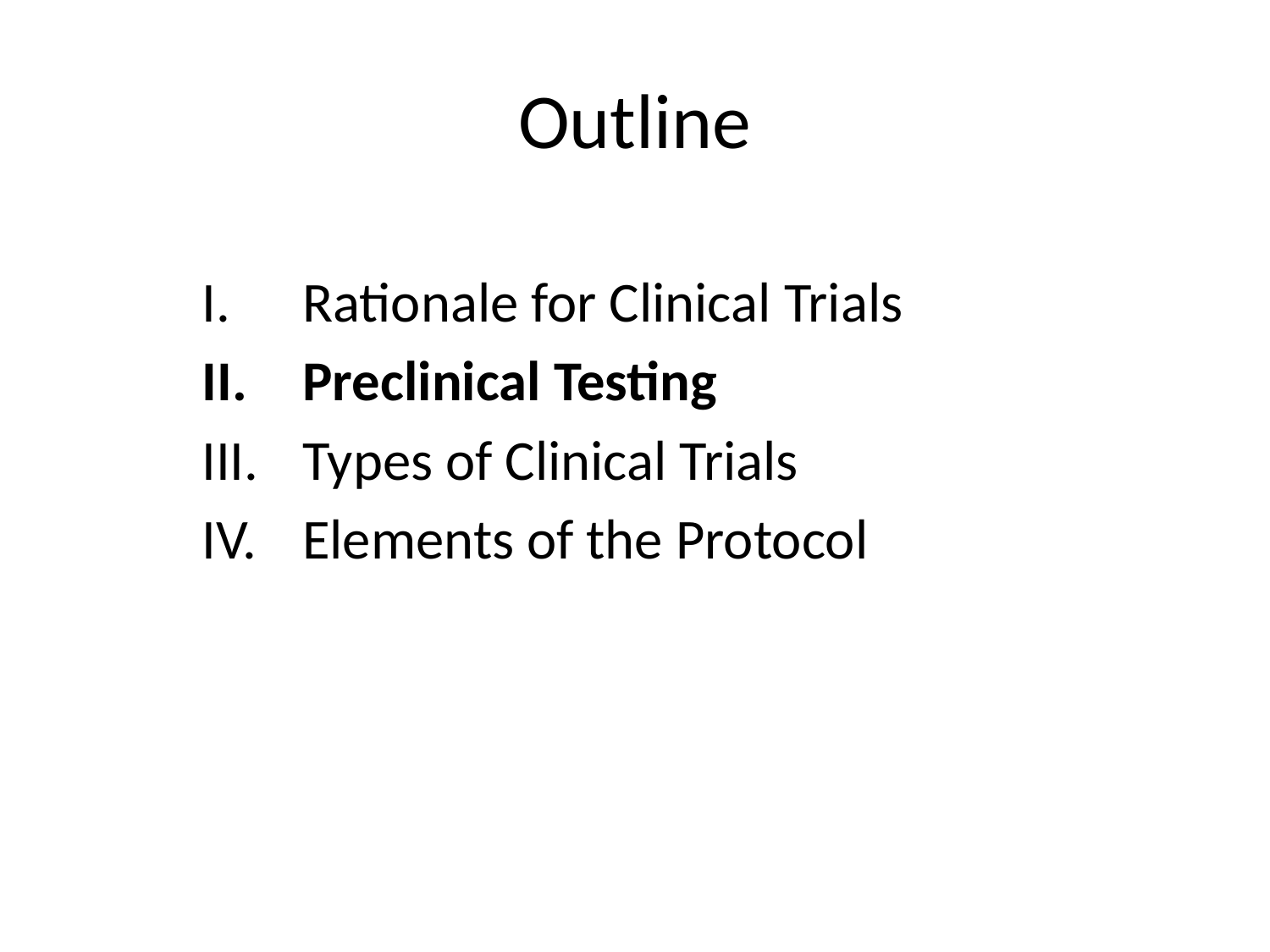

# Outline
Rationale for Clinical Trials
Preclinical Testing
Types of Clinical Trials
Elements of the Protocol